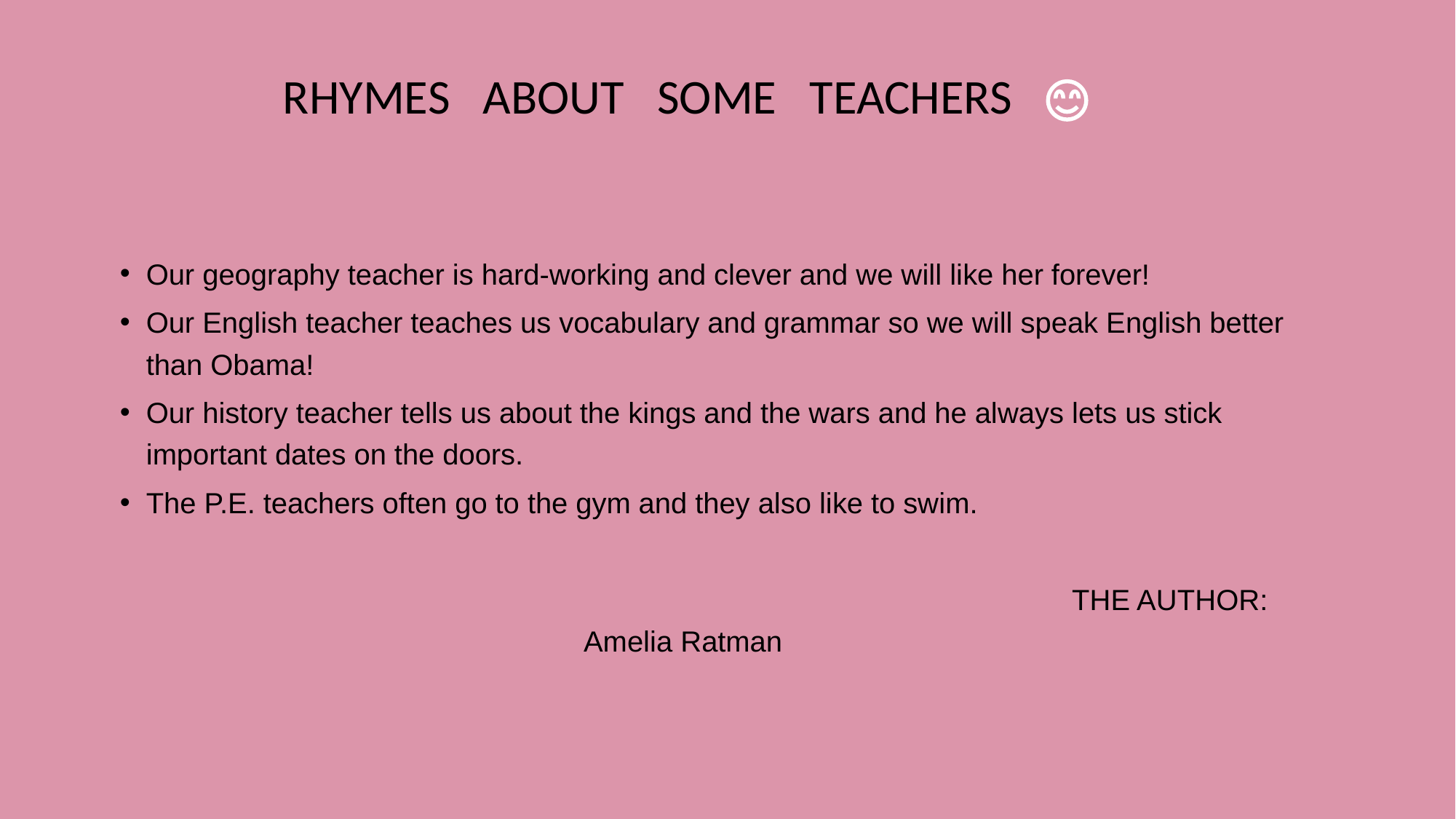

# RHYMES   ABOUT   SOME   TEACHERS   😊
Our geography teacher is hard-working and clever and we will like her forever!
Our English teacher teaches us vocabulary and grammar so we will speak English better than Obama!
Our history teacher tells us about the kings and the wars and he always lets us stick important dates on the doors.
The P.E. teachers often go to the gym and they also like to swim.

                                                             THE AUTHOR: Amelia Ratman